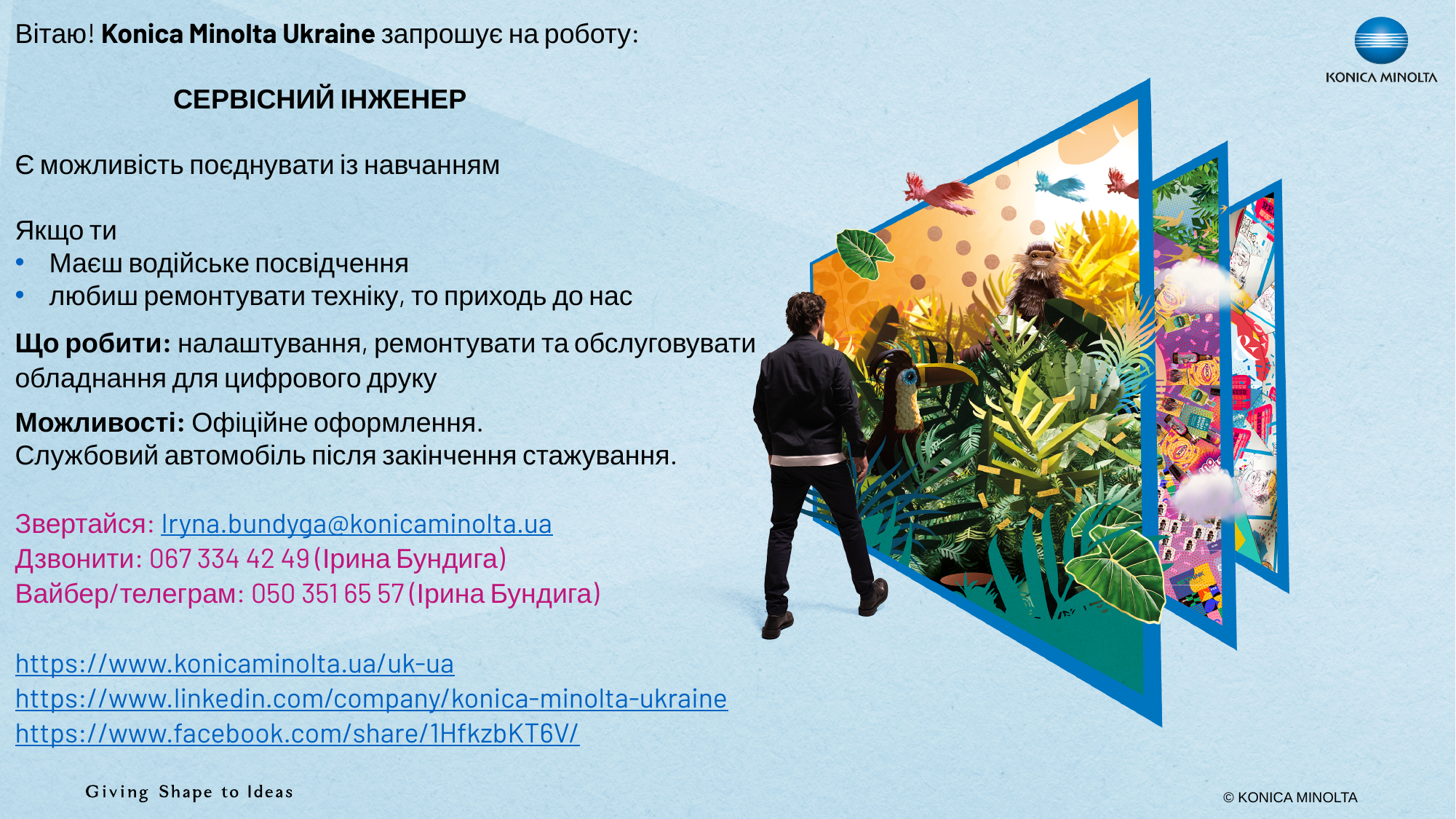

Вітаю! Konica Minolta Ukraine запрошує на роботу:

                             СЕРВІСНИЙ ІНЖЕНЕР

Є можливість поєднувати із навчанням

Якщо ти
Маєш водійське посвідчення
любиш ремонтувати техніку, то приходь до нас
Що робити: налаштування, ремонтувати та обслуговувати обладнання для цифрового друку
Можливості: Офіційне оформлення.
Службовий автомобіль після закінчення стажування.

Звертайся: Iryna.bundyga@konicaminolta.ua
Дзвонити: 067 334 42 49 (Ірина Бундига)
Вайбер/телеграм: 050 351 65 57 (Ірина Бундига)

https://www.konicaminolta.ua/uk-ua
https://www.linkedin.com/company/konica-minolta-ukraine
https://www.facebook.com/share/1HfkzbKT6V/